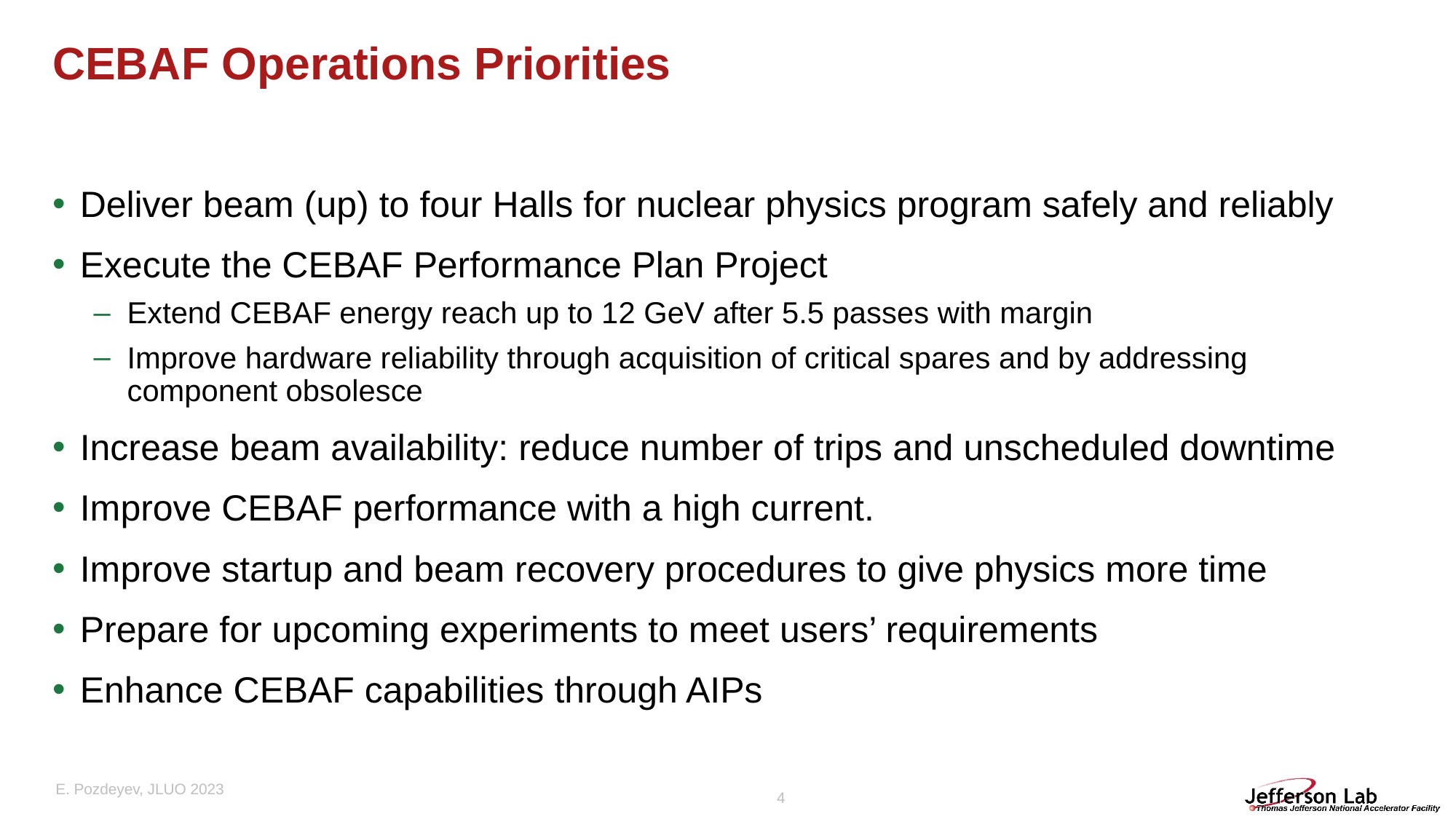

# CEBAF Operations Priorities
Deliver beam (up) to four Halls for nuclear physics program safely and reliably
Execute the CEBAF Performance Plan Project
Extend CEBAF energy reach up to 12 GeV after 5.5 passes with margin
Improve hardware reliability through acquisition of critical spares and by addressing component obsolesce
Increase beam availability: reduce number of trips and unscheduled downtime
Improve CEBAF performance with a high current.
Improve startup and beam recovery procedures to give physics more time
Prepare for upcoming experiments to meet users’ requirements
Enhance CEBAF capabilities through AIPs